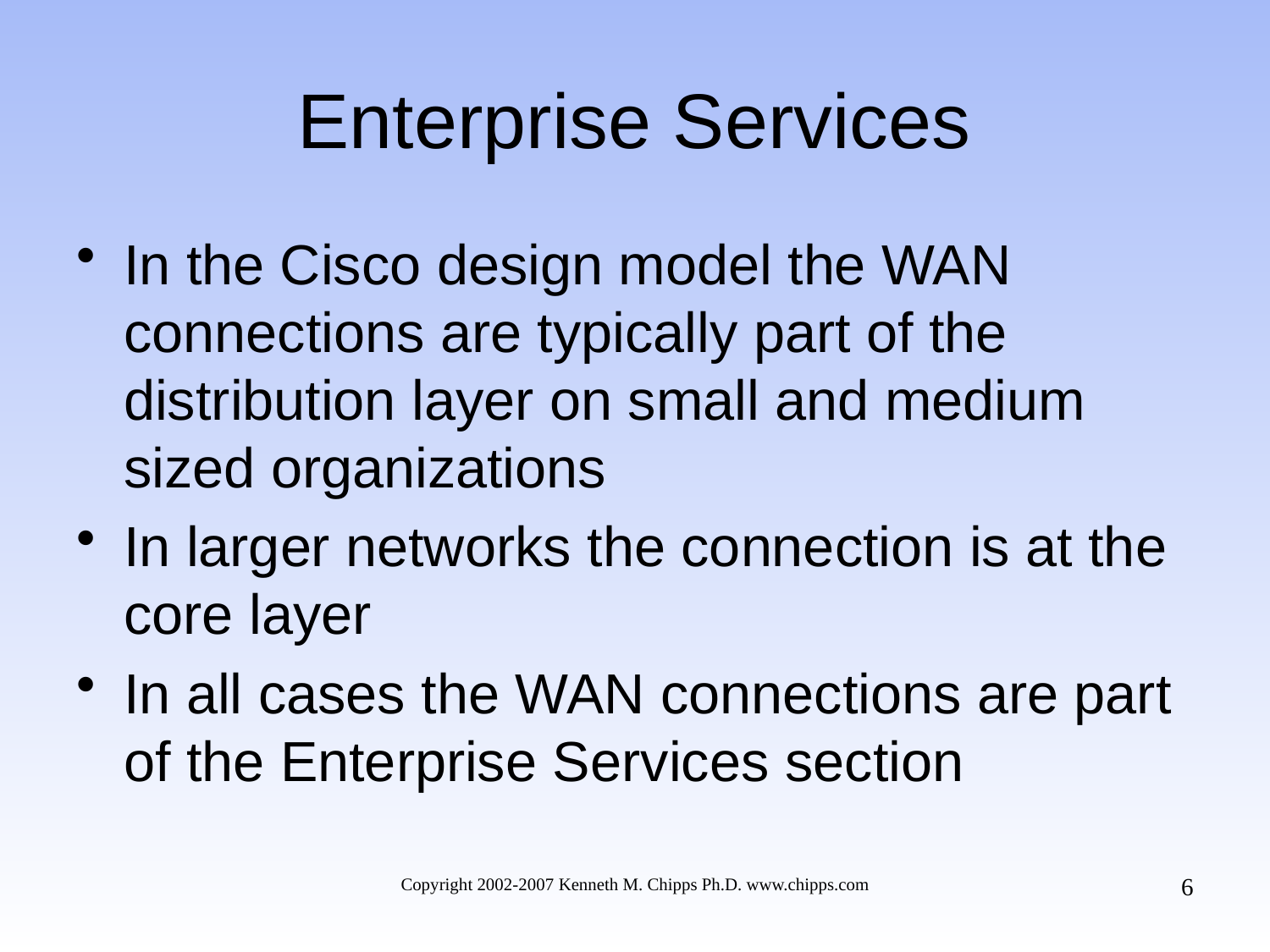

# Enterprise Services
In the Cisco design model the WAN connections are typically part of the distribution layer on small and medium sized organizations
In larger networks the connection is at the core layer
In all cases the WAN connections are part of the Enterprise Services section
6
Copyright 2002-2007 Kenneth M. Chipps Ph.D. www.chipps.com